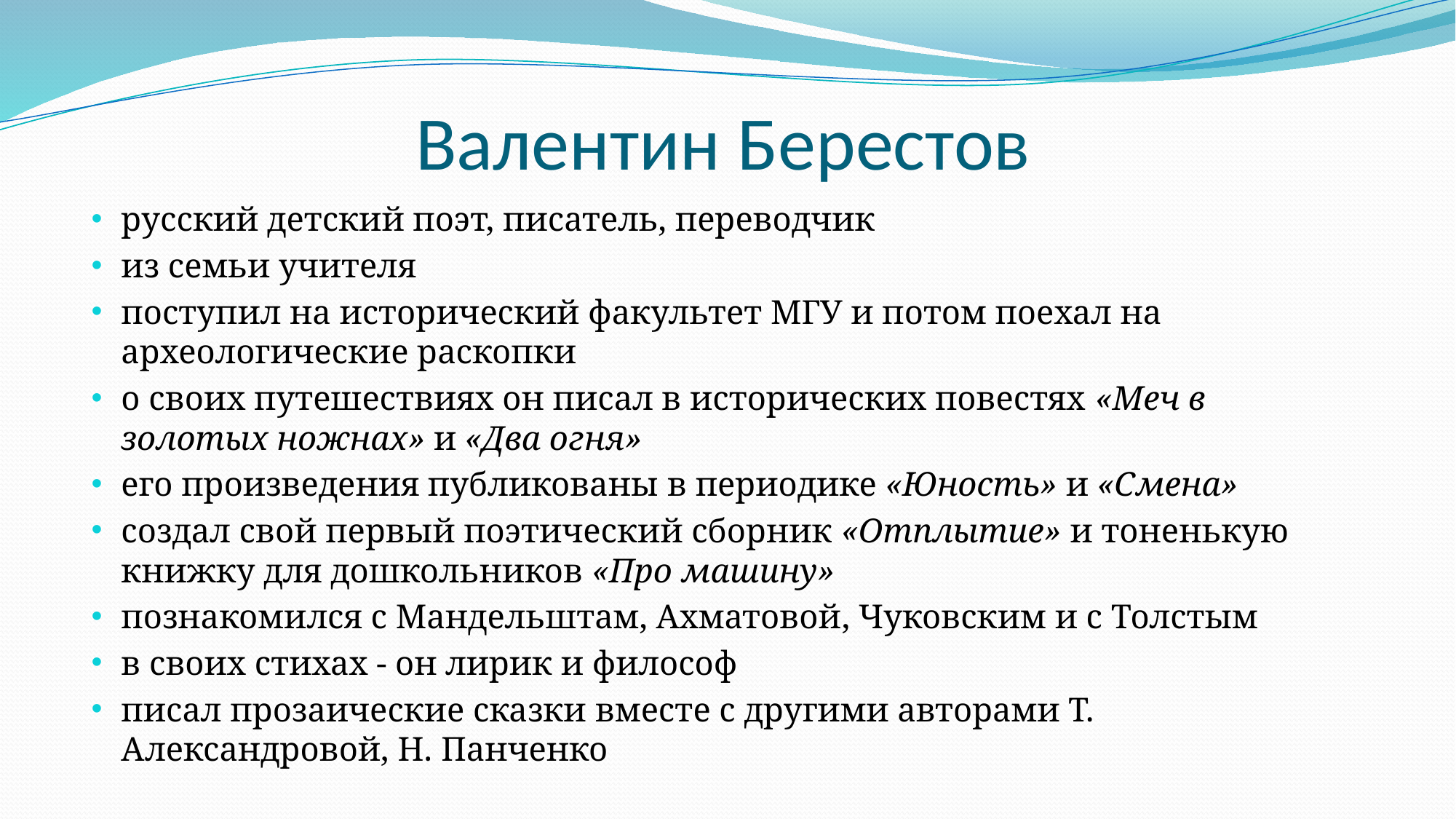

# Валентин Берестов
русский детский поэт, писатель, переводчик
из семьи учителя
поступил на исторический факультет МГУ и потом поехал на археологические раскопки
о своих путешествиях он писал в исторических повестях «Меч в золотых ножнах» и «Два огня»
его произведения публикованы в периодике «Юность» и «Смена»
создал свой первый поэтический сборник «Отплытие» и тоненькую книжку для дошкольников «Про машину»
познакомился с Мандельштам, Ахматовой, Чуковским и с Толстым
в своих стихах - он лирик и философ
писал прозаические сказки вместе с другими авторами Т. Александровой, Н. Панченко